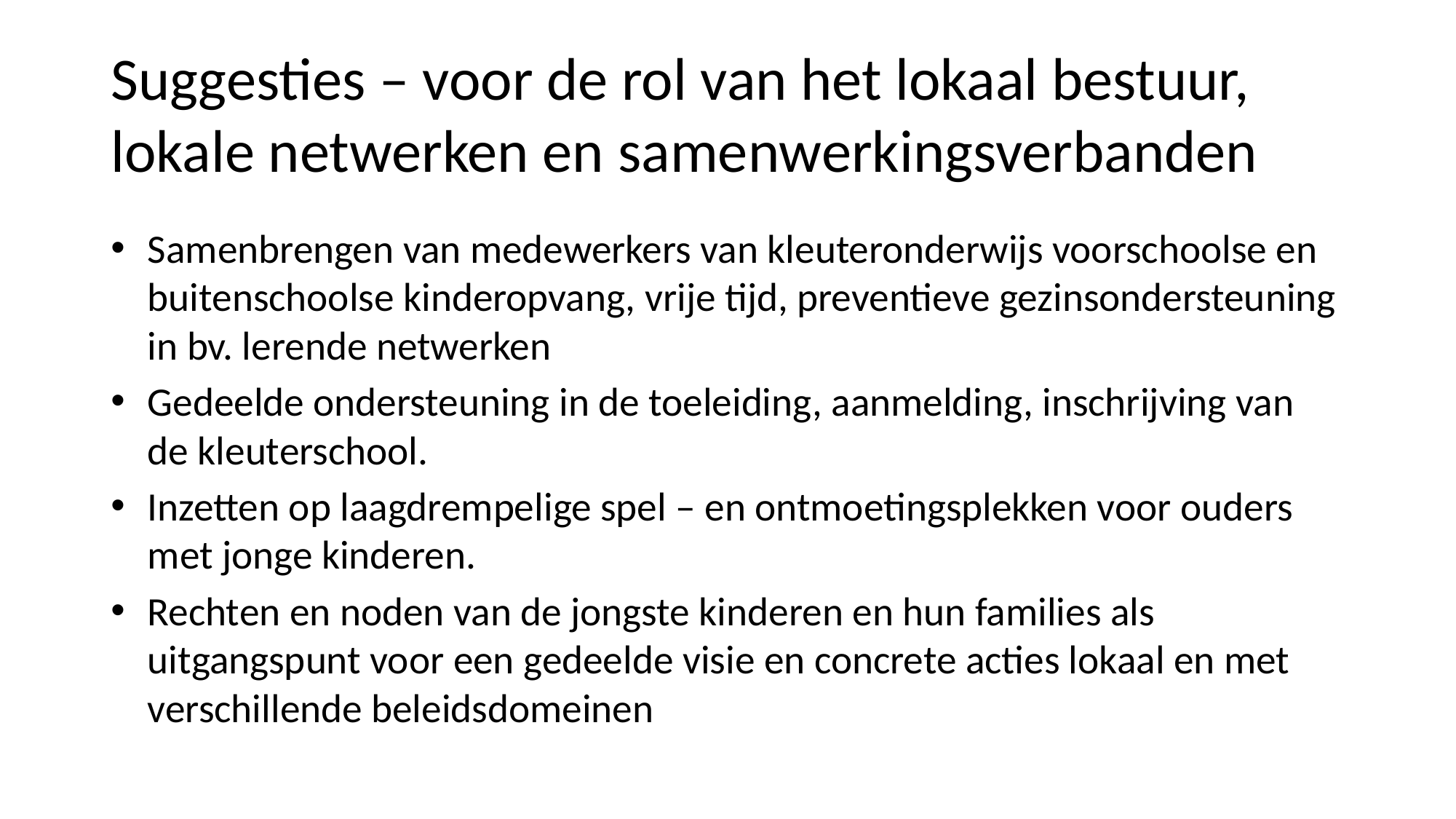

# Suggesties – voor de rol van het lokaal bestuur, lokale netwerken en samenwerkingsverbanden
Samenbrengen van medewerkers van kleuteronderwijs voorschoolse en buitenschoolse kinderopvang, vrije tijd, preventieve gezinsondersteuning in bv. lerende netwerken
Gedeelde ondersteuning in de toeleiding, aanmelding, inschrijving van de kleuterschool.
Inzetten op laagdrempelige spel – en ontmoetingsplekken voor ouders met jonge kinderen.
Rechten en noden van de jongste kinderen en hun families als uitgangspunt voor een gedeelde visie en concrete acties lokaal en met verschillende beleidsdomeinen